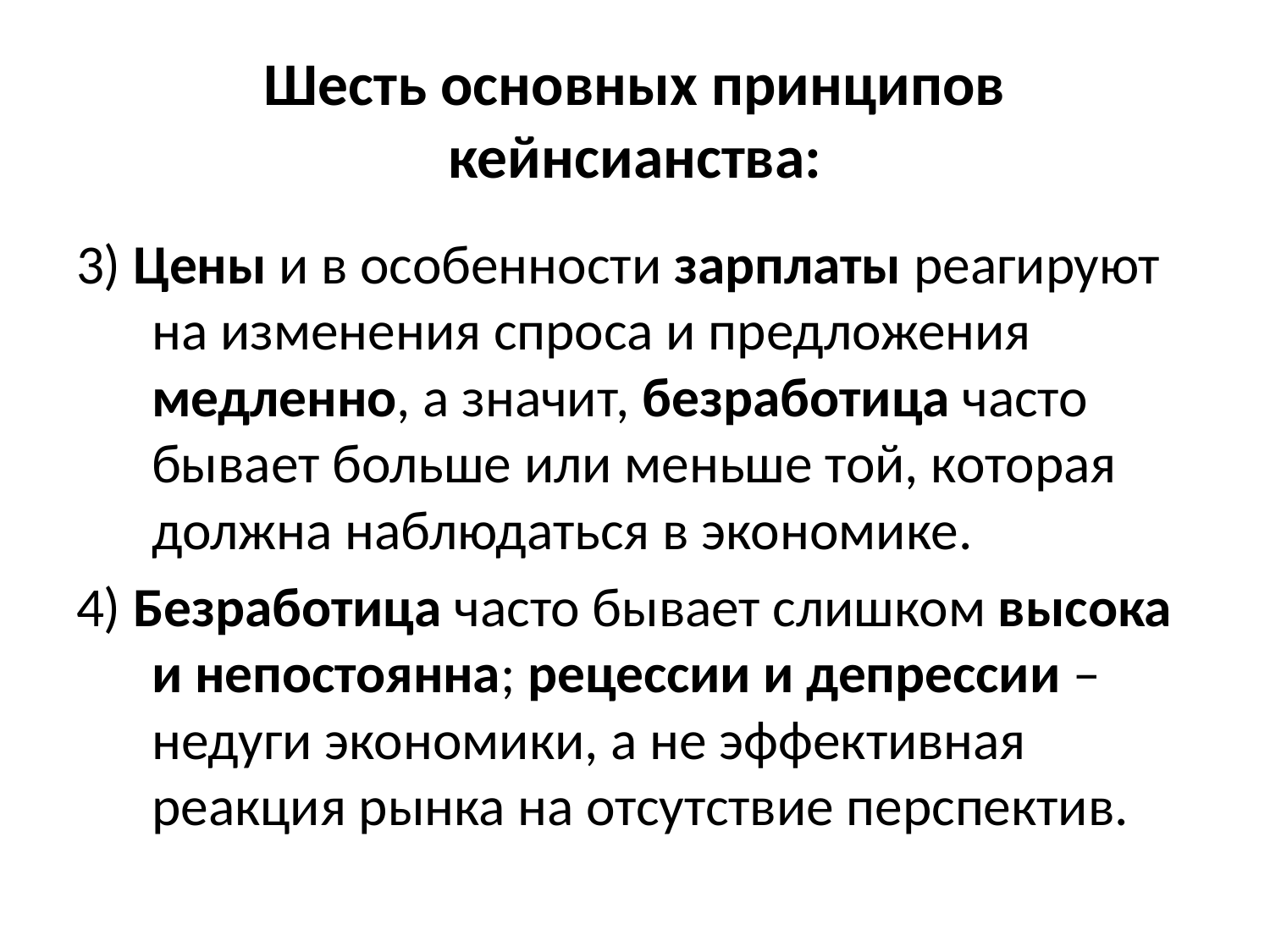

# Шесть основных принципов кейнсианства:
3) Цены и в особенности зарплаты реагируют на изменения спроса и предложения медленно, а значит, безработица часто бывает больше или меньше той, которая должна наблюдаться в экономике.
4) Безработица часто бывает слишком высока и непостоянна; рецессии и депрессии – недуги экономики, а не эффективная реакция рынка на отсутствие перспектив.